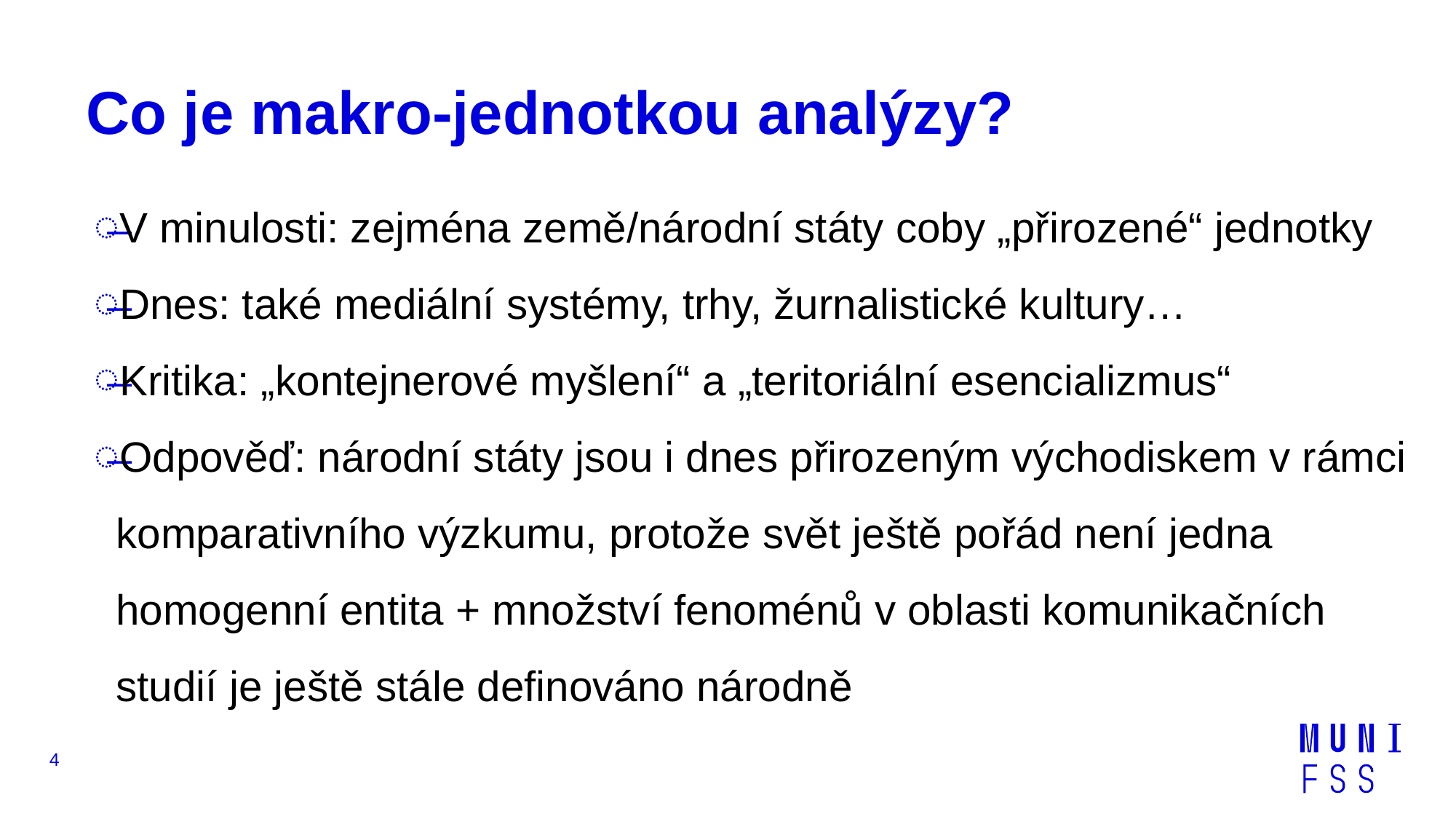

# Co je makro-jednotkou analýzy?
V minulosti: zejména země/národní státy coby „přirozené“ jednotky
Dnes: také mediální systémy, trhy, žurnalistické kultury…
Kritika: „kontejnerové myšlení“ a „teritoriální esencializmus“
Odpověď: národní státy jsou i dnes přirozeným východiskem v rámci komparativního výzkumu, protože svět ještě pořád není jedna homogenní entita + množství fenoménů v oblasti komunikačních studií je ještě stále definováno národně

4